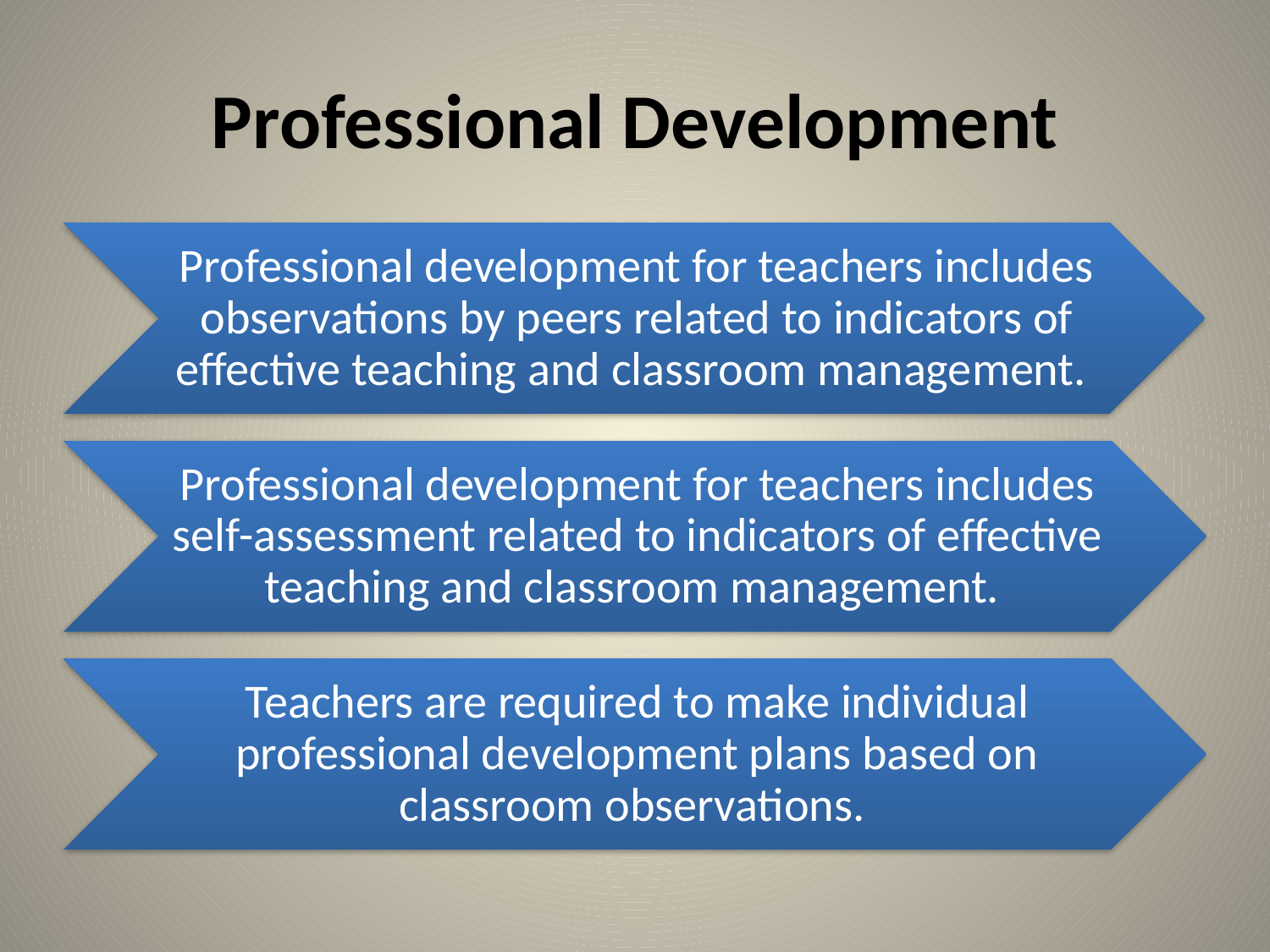

# Professional Development
Professional development for teachers includes observations by peers related to indicators of effective teaching and classroom management.
Professional development for teachers includes self-assessment related to indicators of effective teaching and classroom management.
Teachers are required to make individual professional development plans based on classroom observations.